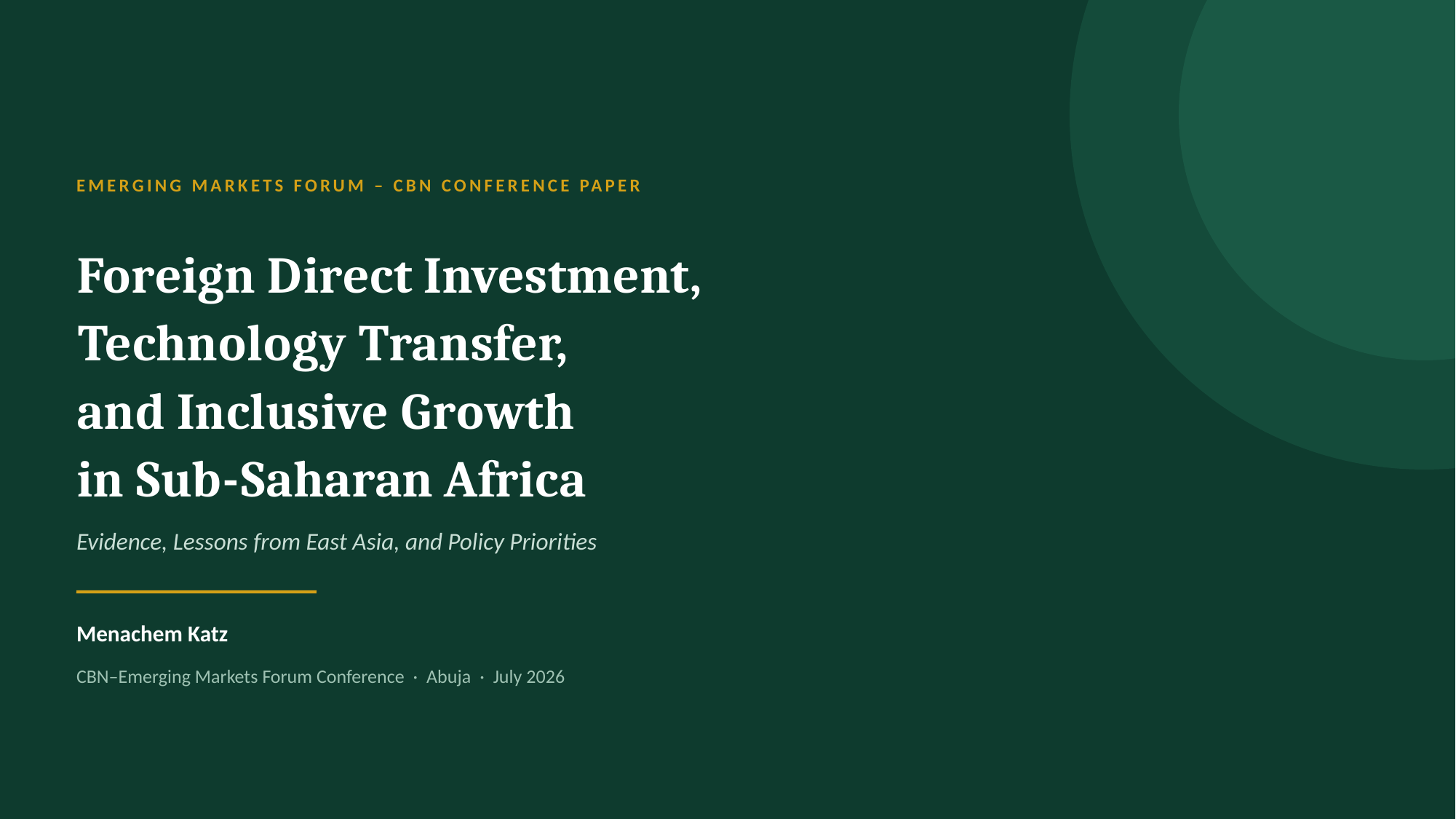

EMERGING MARKETS FORUM – CBN CONFERENCE PAPER
Foreign Direct Investment,
Technology Transfer,
and Inclusive Growth
in Sub-Saharan Africa
Evidence, Lessons from East Asia, and Policy Priorities

Menachem Katz
CBN–Emerging Markets Forum Conference  ·  Abuja  ·  July 2026